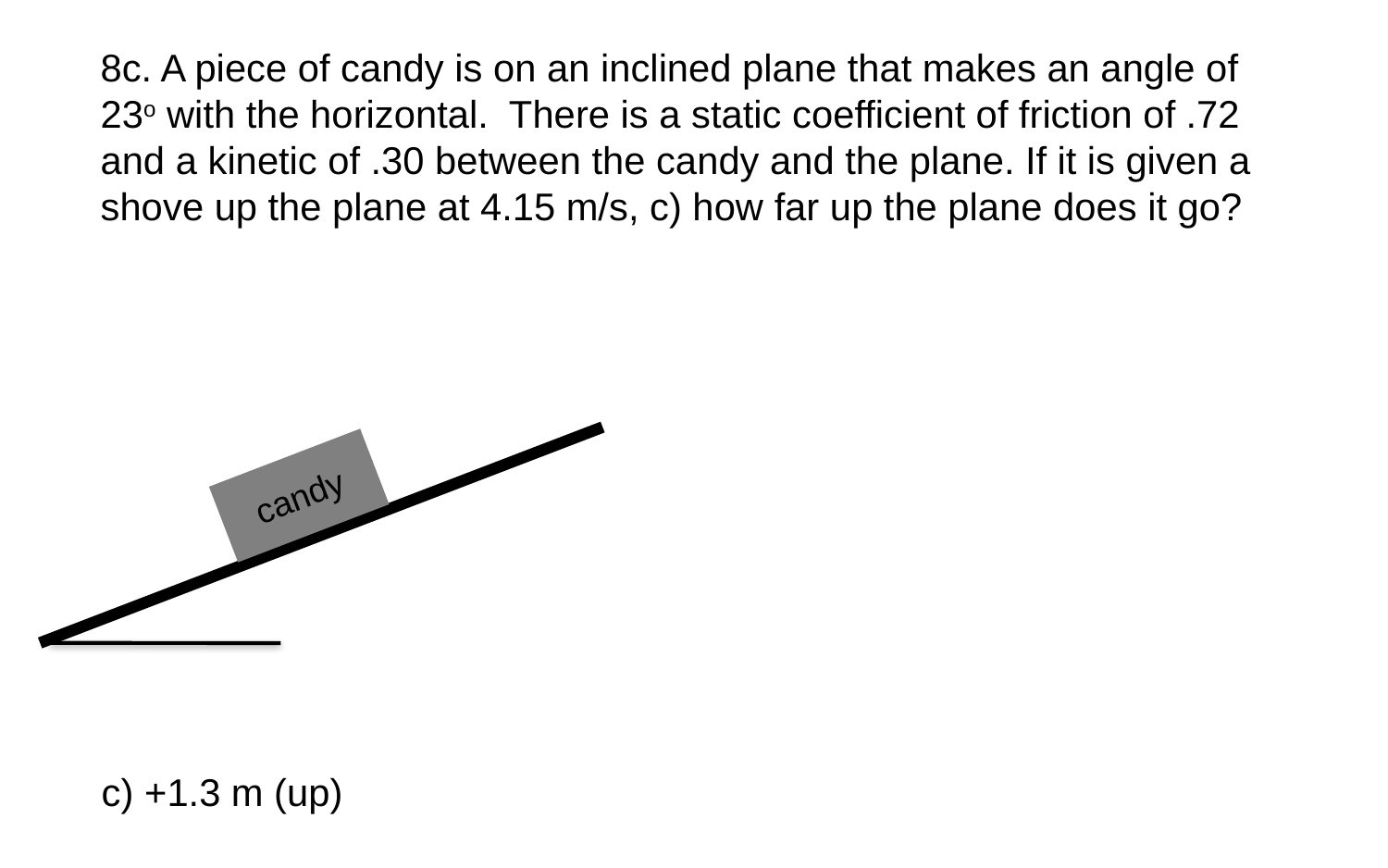

8c. A piece of candy is on an inclined plane that makes an angle of 23o with the horizontal.  There is a static coefficient of friction of .72 and a kinetic of .30 between the candy and the plane. If it is given a shove up the plane at 4.15 m/s, c) how far up the plane does it go?

candy

c) +1.3 m (up)